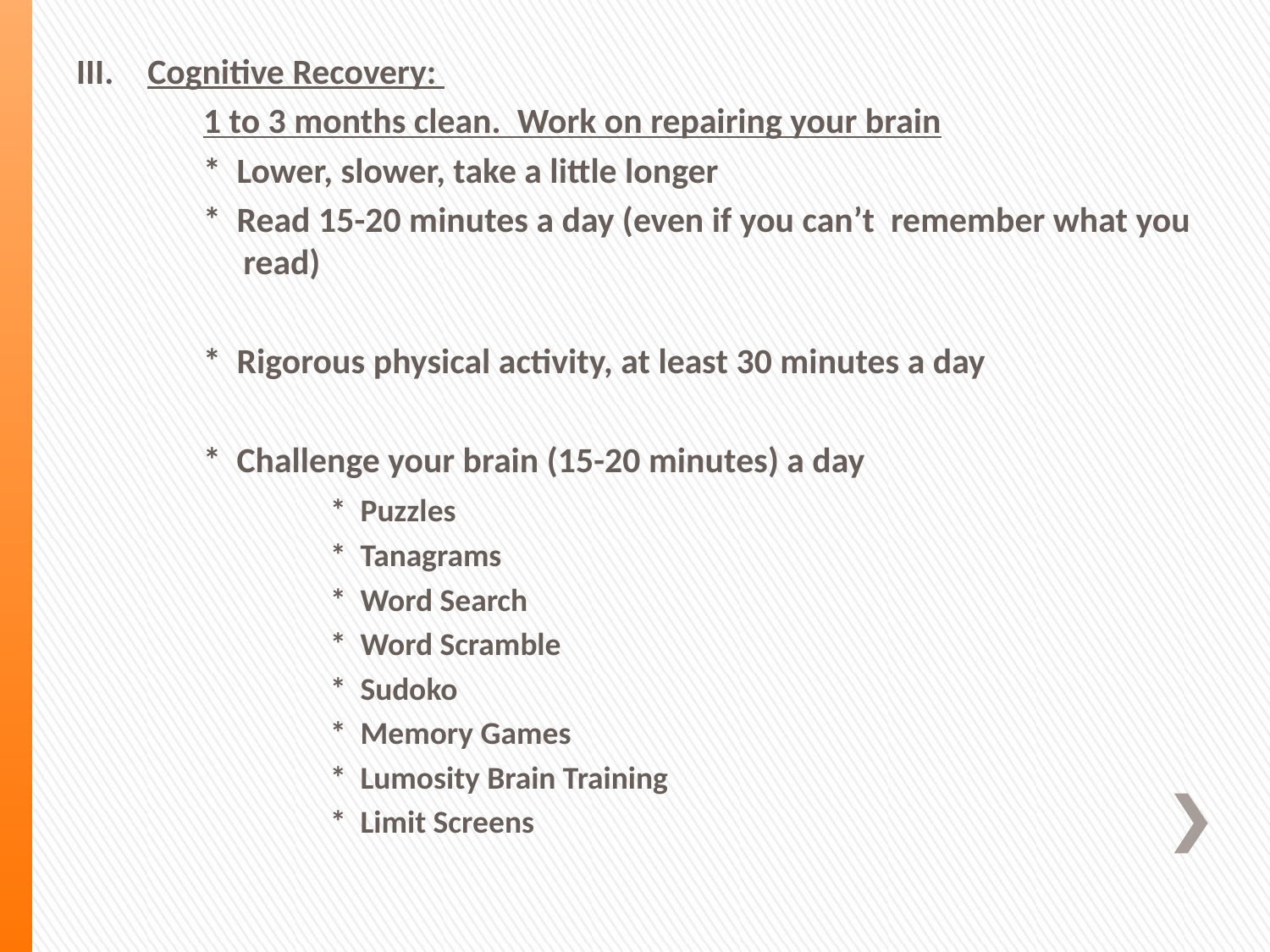

Cognitive Recovery:
	1 to 3 months clean.  Work on repairing your brain
	*  Lower, slower, take a little longer
	*  Read 15-20 minutes a day (even if you can’t  remember what you 	     read)

	*  Rigorous physical activity, at least 30 minutes a day

	*  Challenge your brain (15-20 minutes) a day
		*  Puzzles
		*  Tanagrams
		*  Word Search
		*  Word Scramble
		*  Sudoko
		*  Memory Games
		*  Lumosity Brain Training
		*  Limit Screens